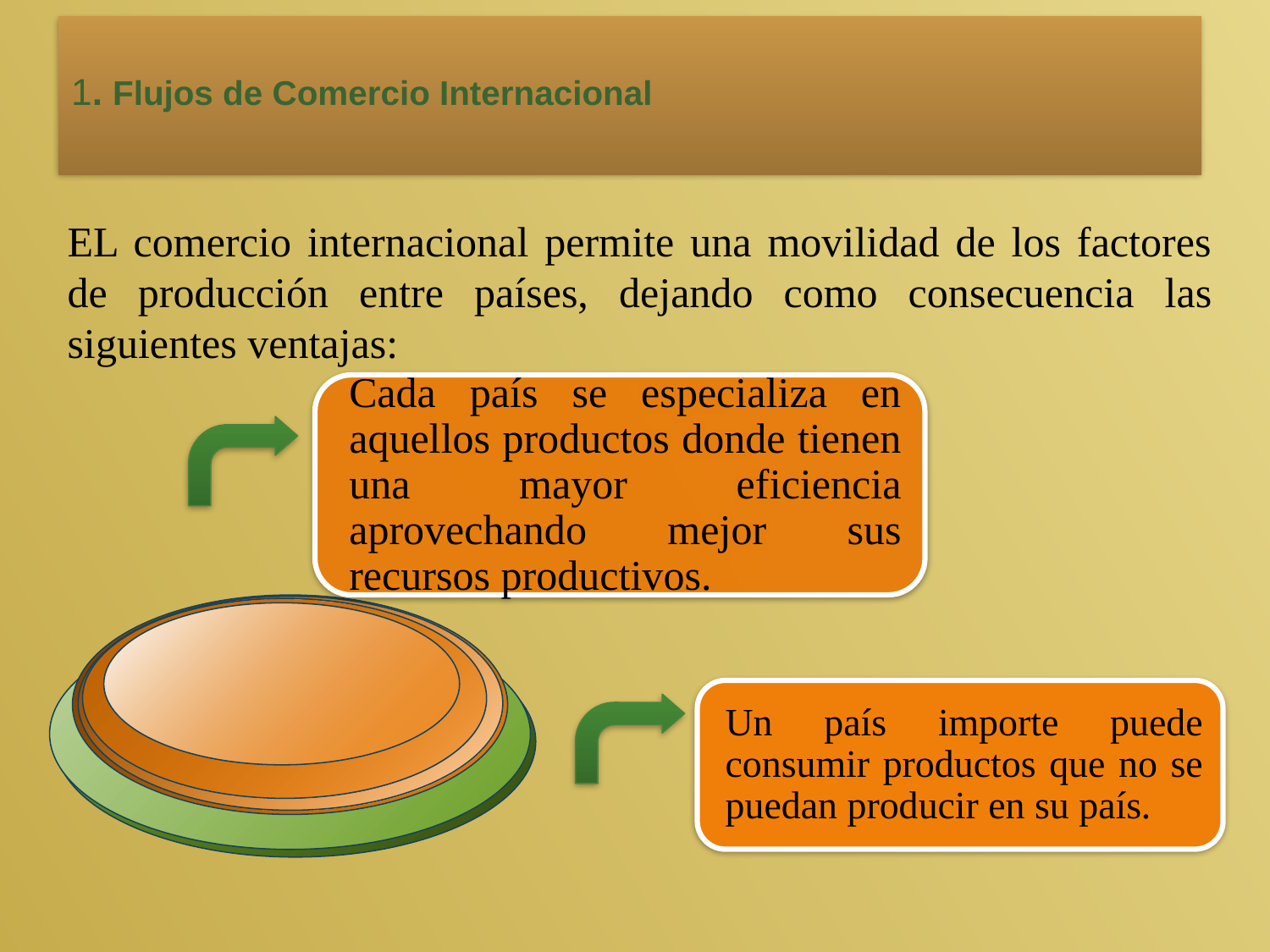

# 1. Flujos de Comercio Internacional
EL comercio internacional permite una movilidad de los factores de producción entre países, dejando como consecuencia las siguientes ventajas:
Cada país se especializa en aquellos productos donde tienen una mayor eficiencia aprovechando mejor sus recursos productivos.

Un país importe puede consumir productos que no se puedan producir en su país.